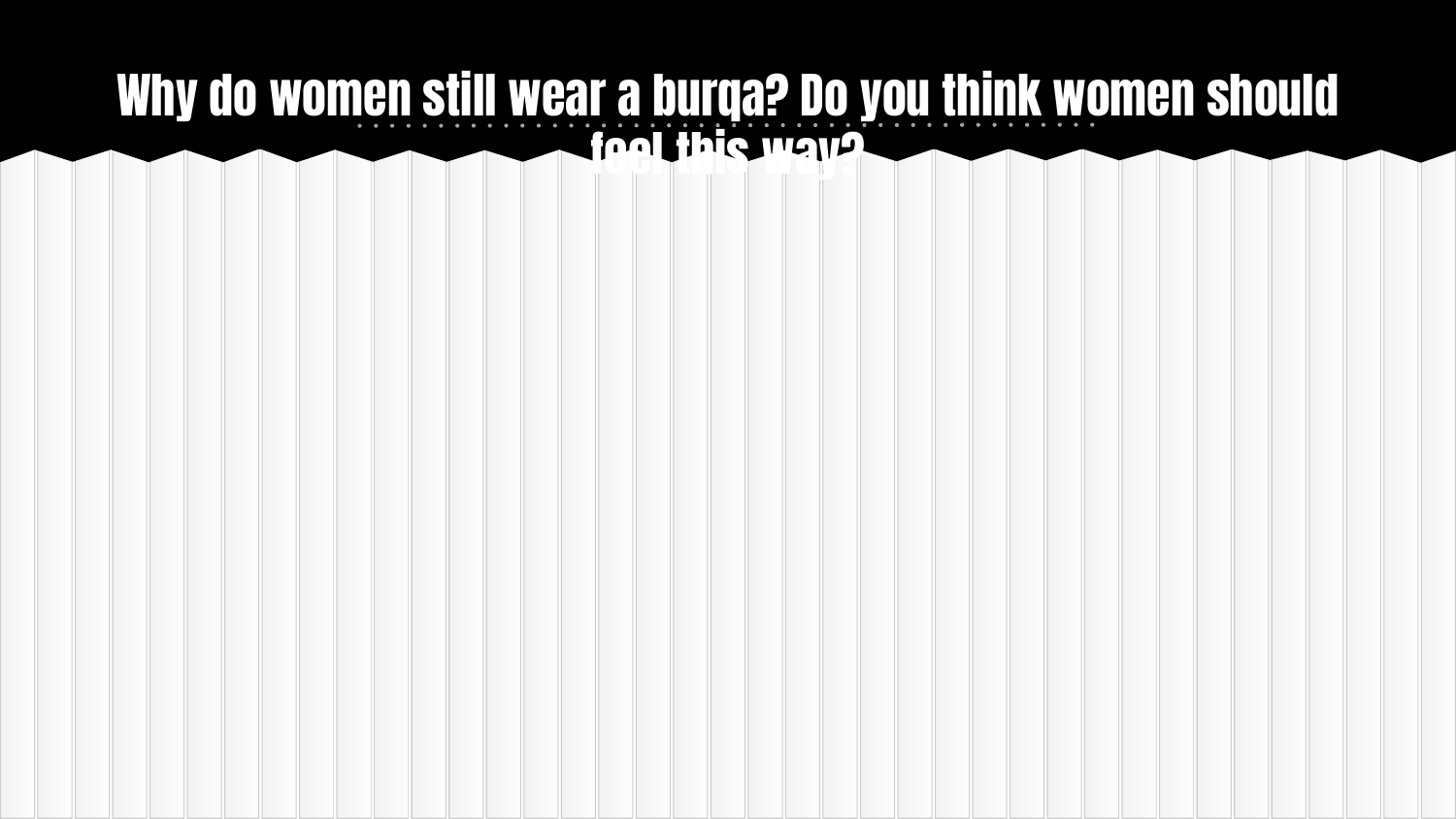

# Why do women still wear a burqa? Do you think women should feel this way?